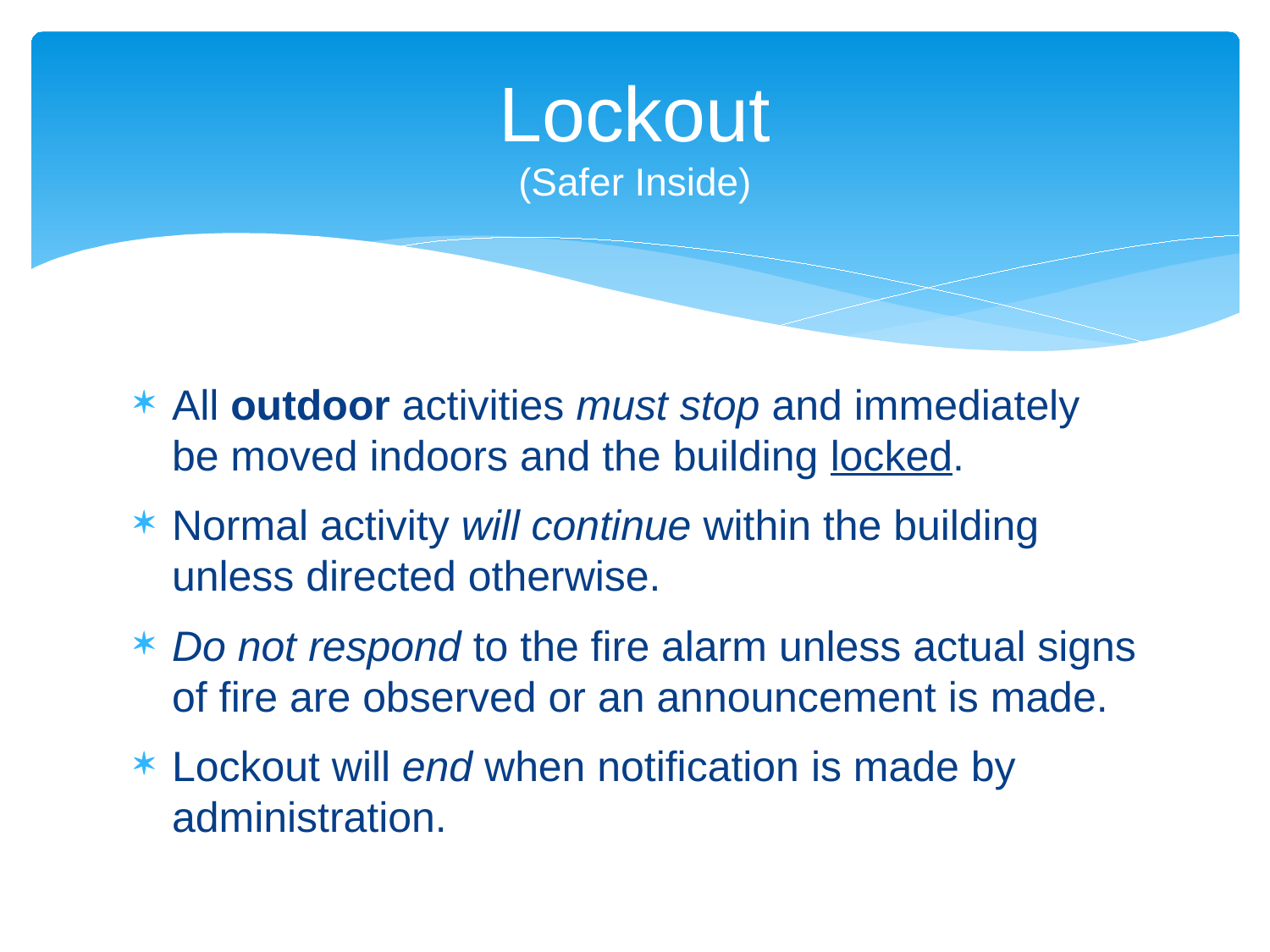

# Lockout (Safer Inside)
All outdoor activities must stop and immediately be moved indoors and the building locked.
Normal activity will continue within the building unless directed otherwise.
Do not respond to the fire alarm unless actual signs of fire are observed or an announcement is made.
Lockout will end when notification is made by administration.